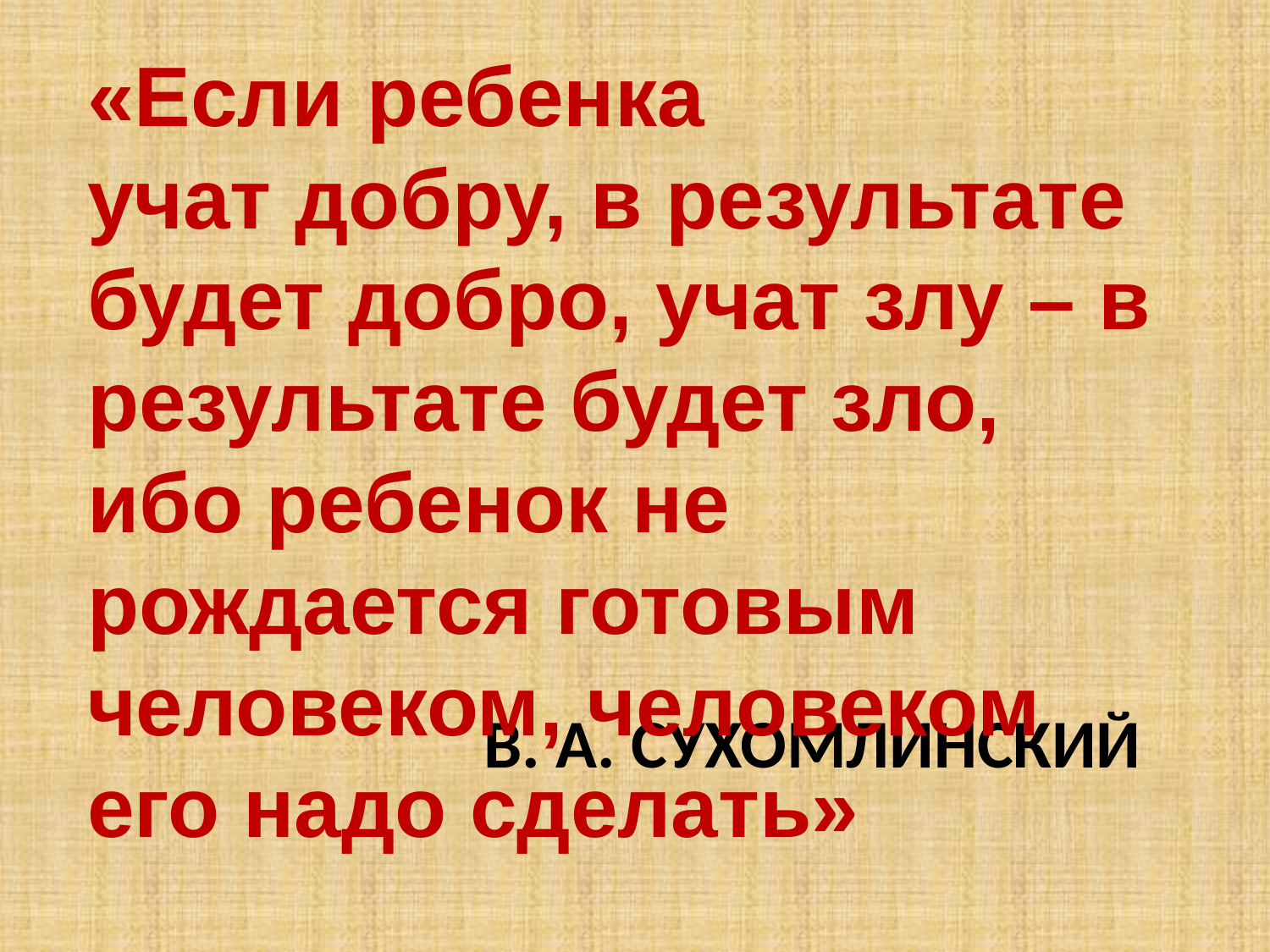

«Если ребенка учат добру, в результате будет добро, учат злу – в результате будет зло, ибо ребенок не рождается готовым человеком, человеком его надо сделать»

# В. А. Сухомлинский